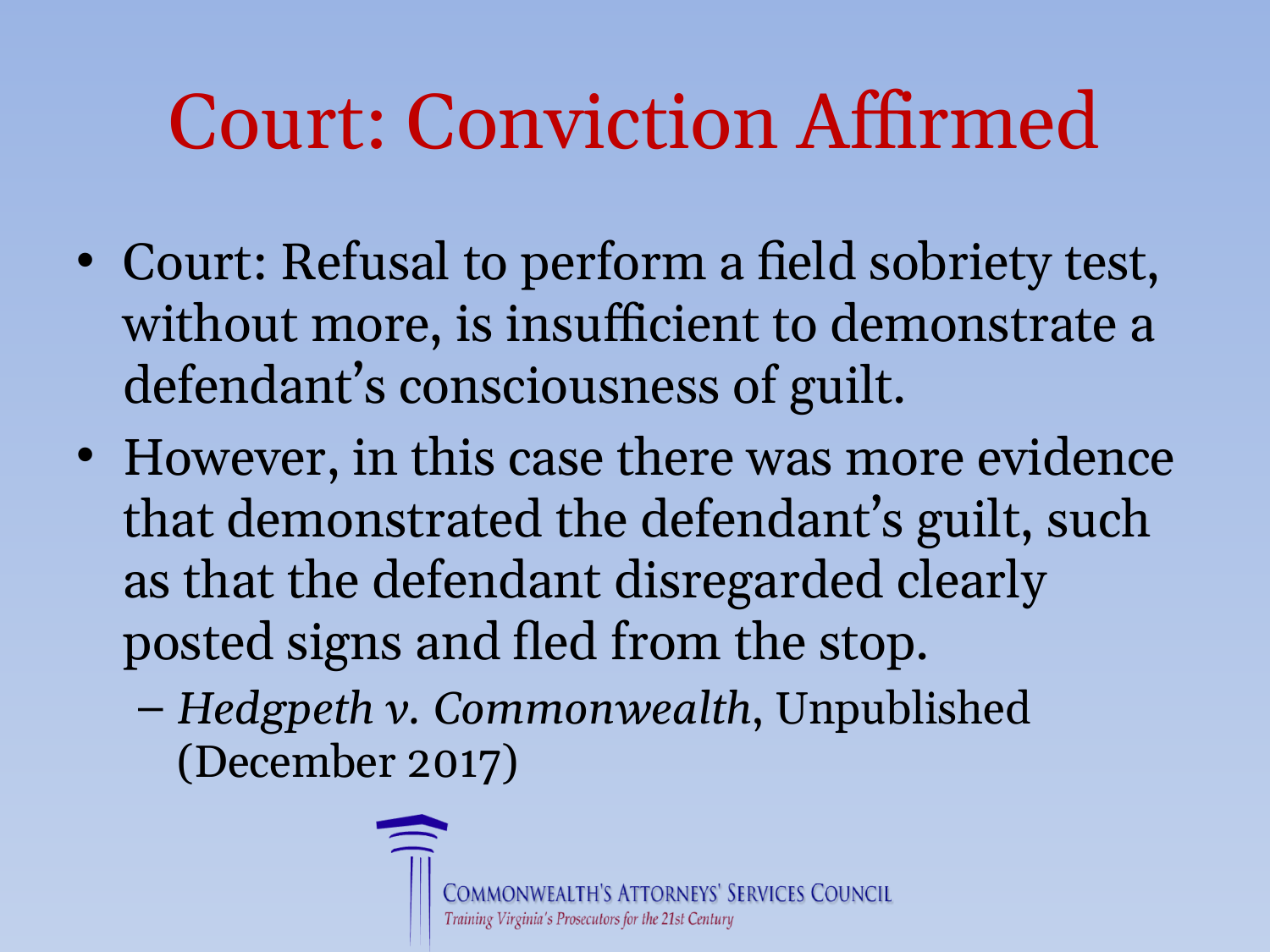

# Court: Conviction Affirmed
Court: Refusal to perform a field sobriety test, without more, is insufficient to demonstrate a defendant’s consciousness of guilt.
However, in this case there was more evidence that demonstrated the defendant’s guilt, such as that the defendant disregarded clearly posted signs and fled from the stop.
Hedgpeth v. Commonwealth, Unpublished (December 2017)